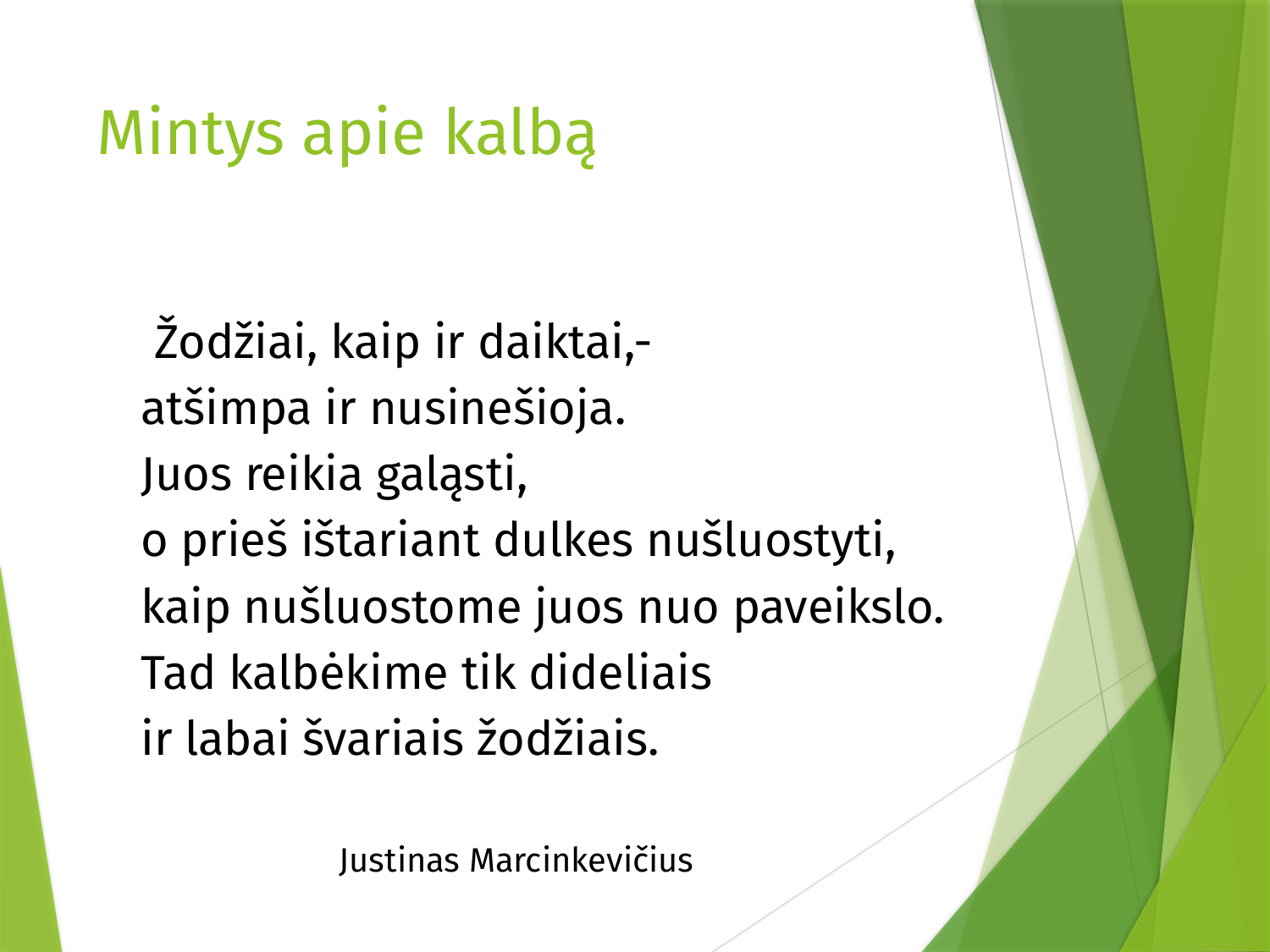

# Mintys apie kalbą
Žodžiai, kaip ir daiktai,-
	atšimpa ir nusinešioja.
	Juos reikia galąsti,
	o prieš ištariant dulkes nušluostyti,
	kaip nušluostome juos nuo paveikslo.
	Tad kalbėkime tik dideliais
	ir labai švariais žodžiais.

Justinas Marcinkevičius